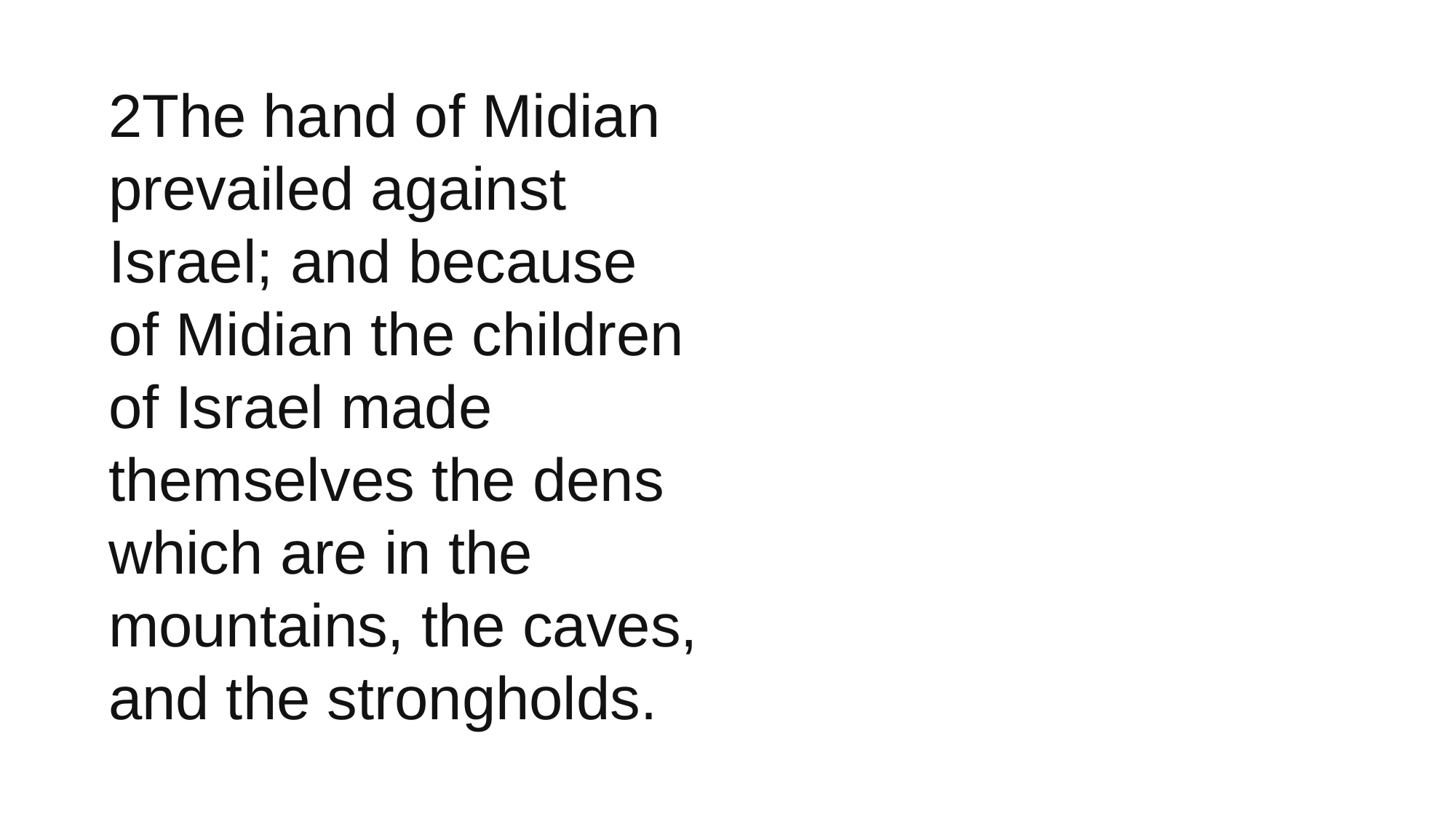

2The hand of Midian prevailed against Israel; and because of Midian the children of Israel made themselves the dens which are in the mountains, the caves, and the strongholds.